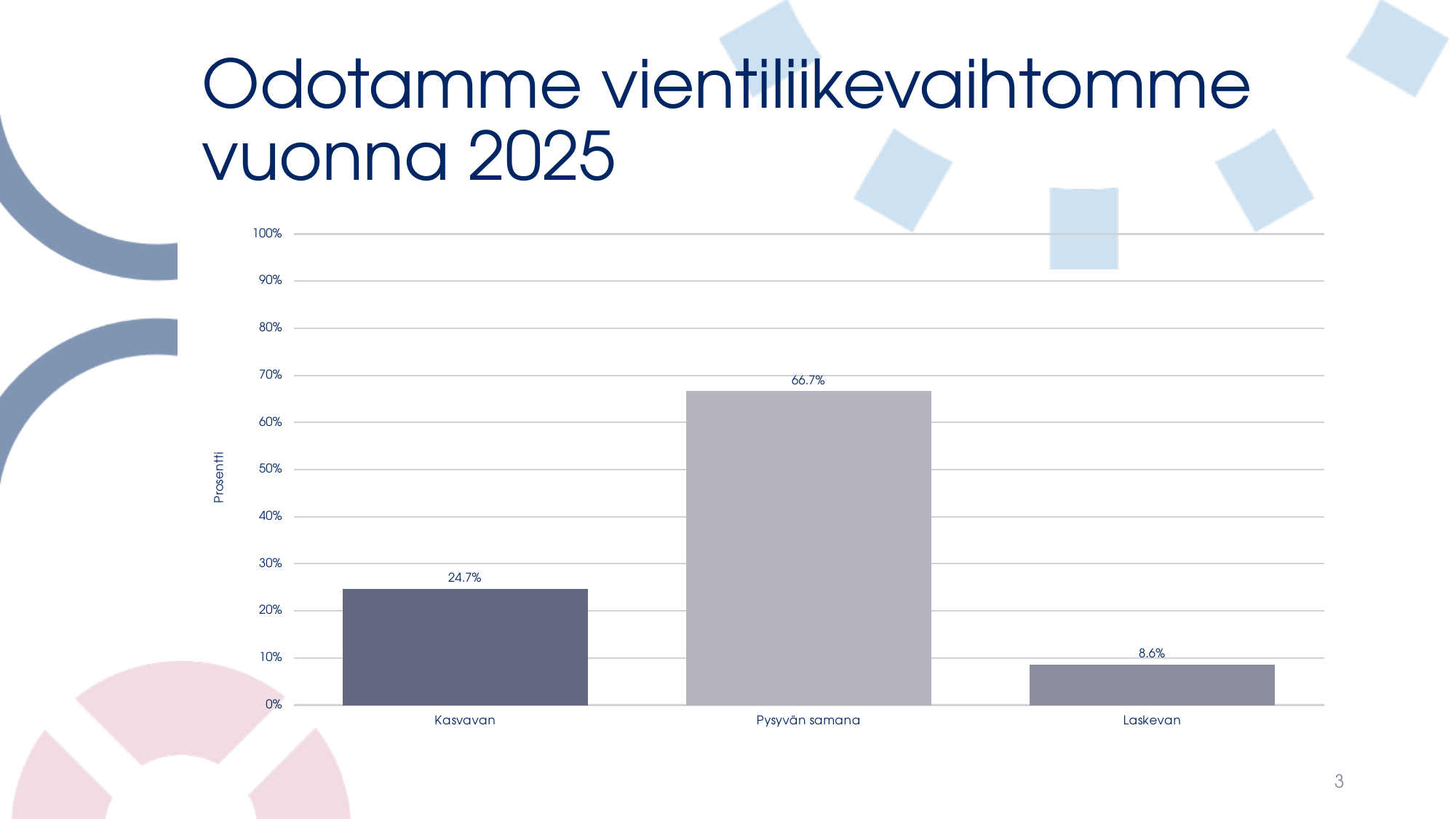

# Odotamme vientiliikevaihtomme vuonna 2025

### Chart

| Category | Odotamme vientiliikevaihtomme vuonna 2025 |
|---|---|
| Kasvavan | 0.24703087885985747 |
| Pysyvän samana | 0.6666666666666666 |
| Laskevan | 0.08630245447347586 |
3